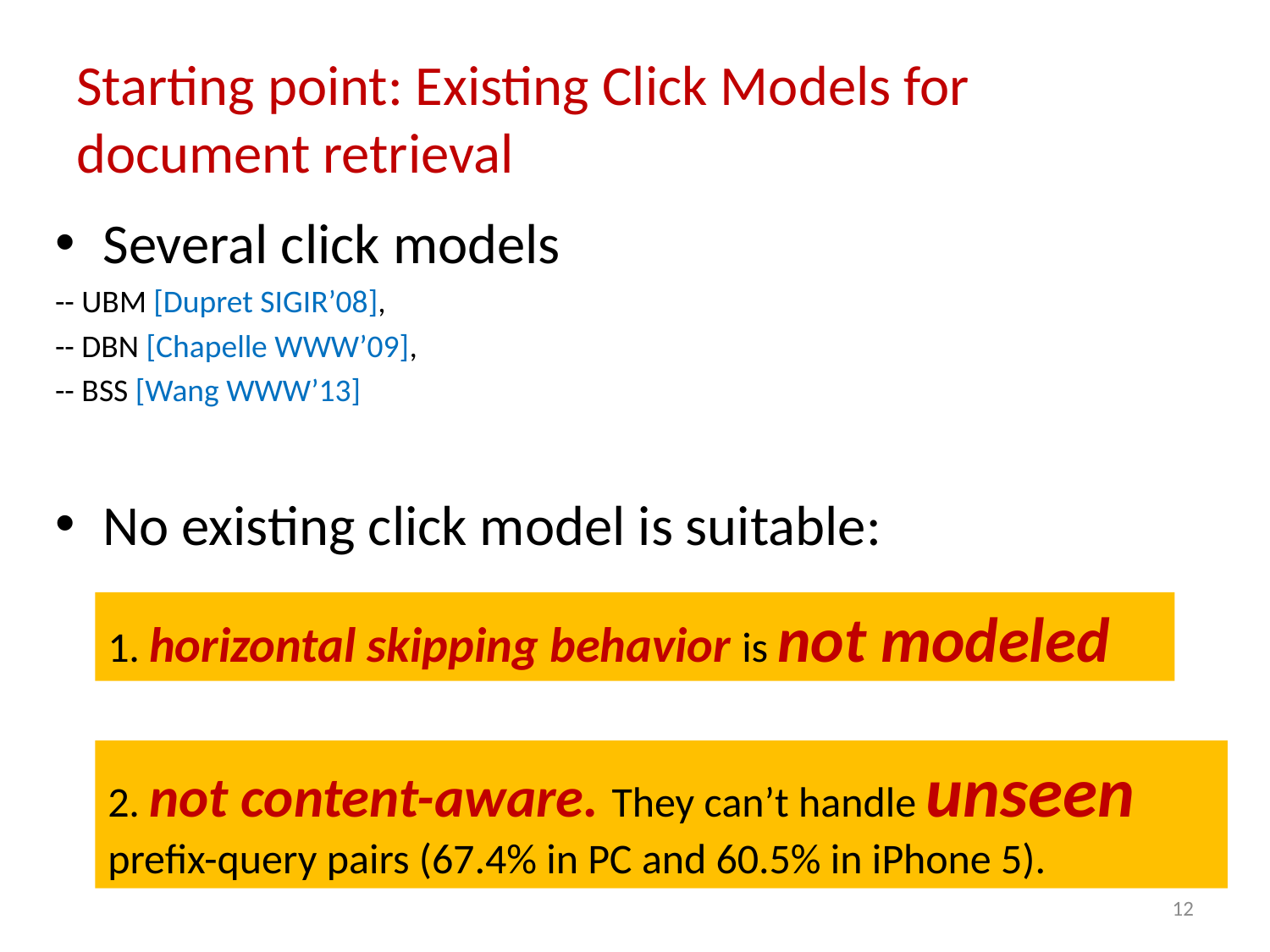

Starting point: Existing Click Models for document retrieval
Several click models
-- UBM [Dupret SIGIR’08],
-- DBN [Chapelle WWW’09],
-- BSS [Wang WWW’13]

No existing click model is suitable:

1. horizontal skipping behavior is not modeled
2. not content-aware. They can’t handle unseen prefix-query pairs (67.4% in PC and 60.5% in iPhone 5).
12